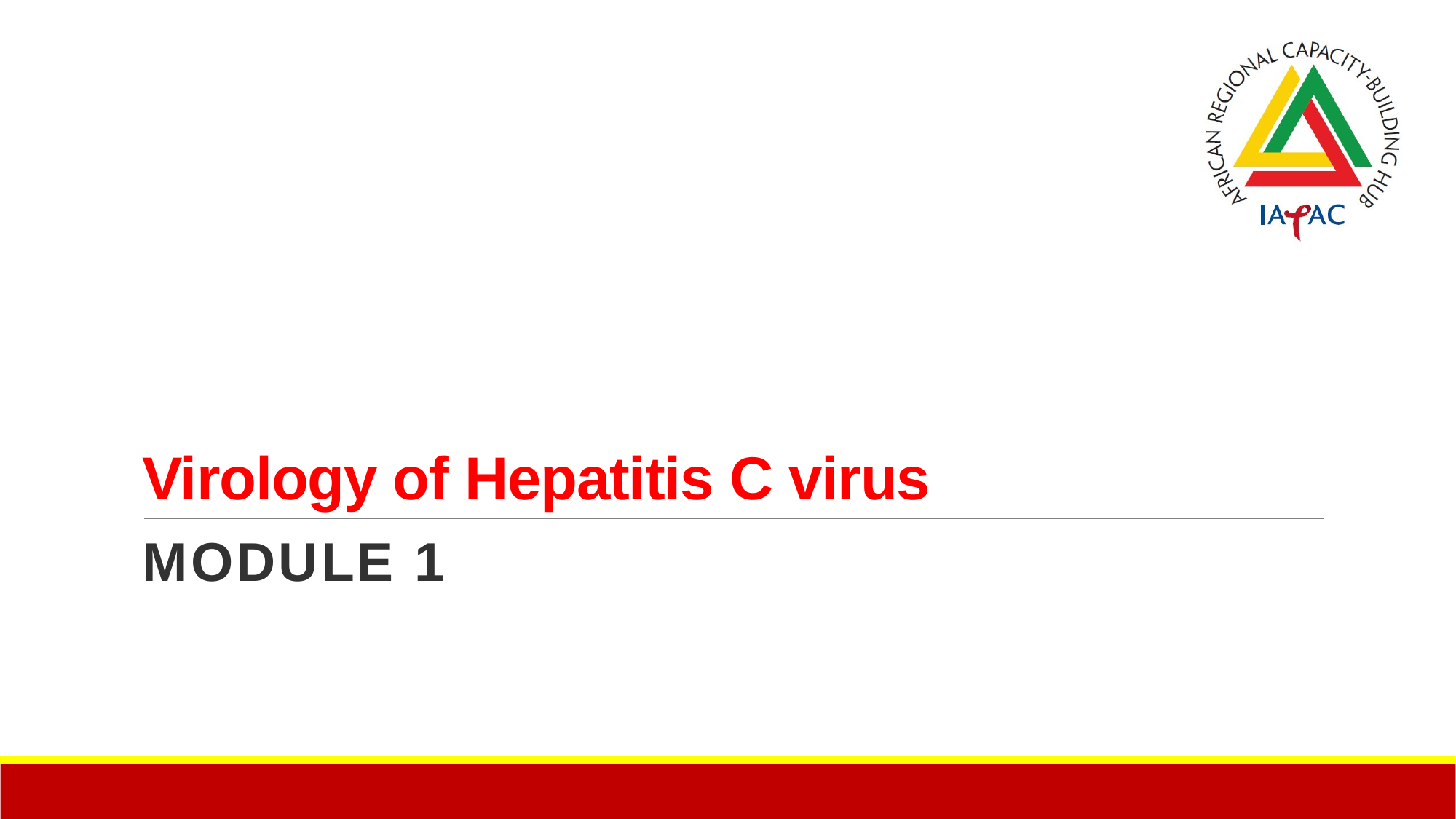

# Virology of Hepatitis C virus
Module 1